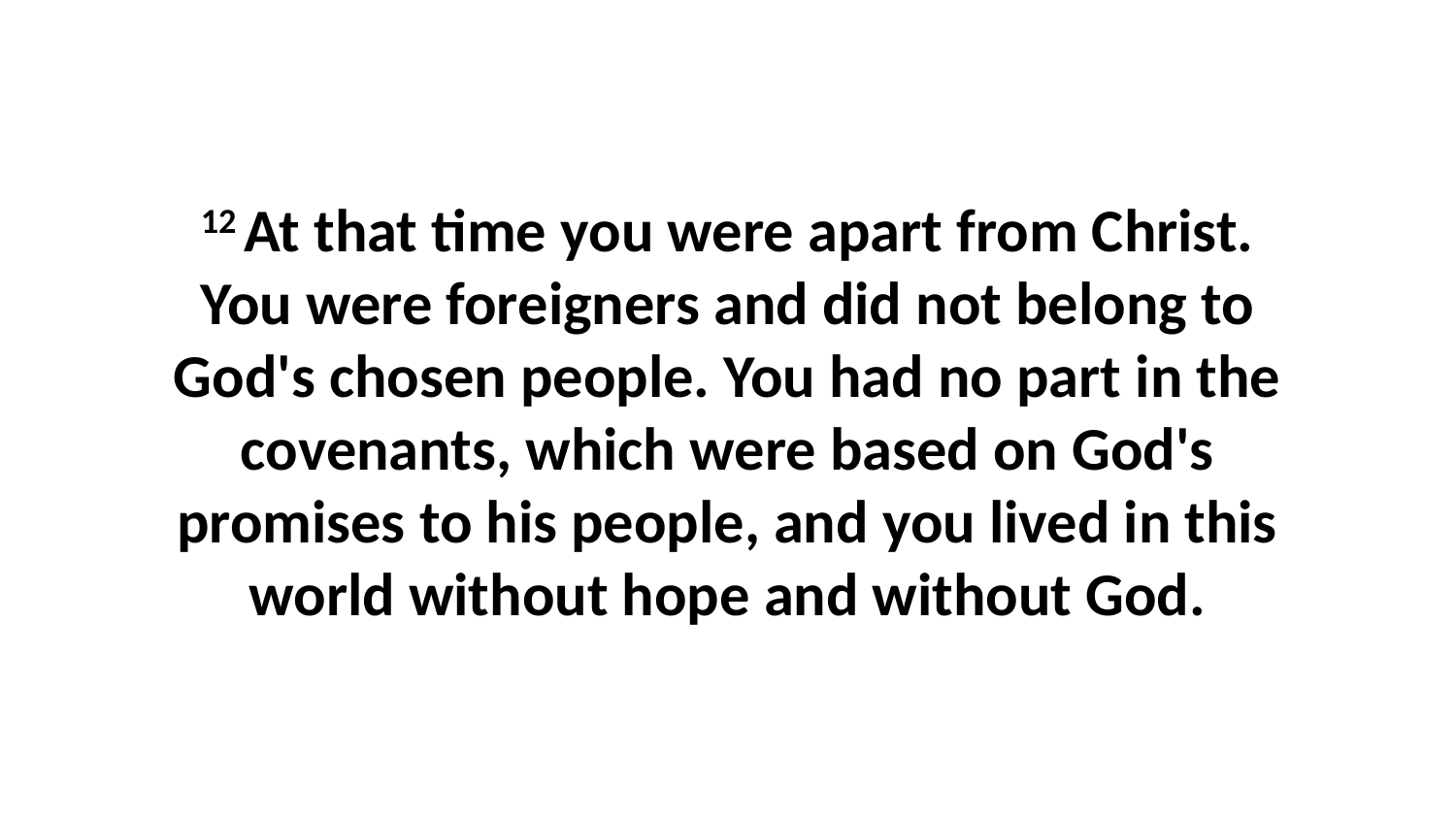

12 At that time you were apart from Christ. You were foreigners and did not belong to God's chosen people. You had no part in the covenants, which were based on God's promises to his people, and you lived in this world without hope and without God.